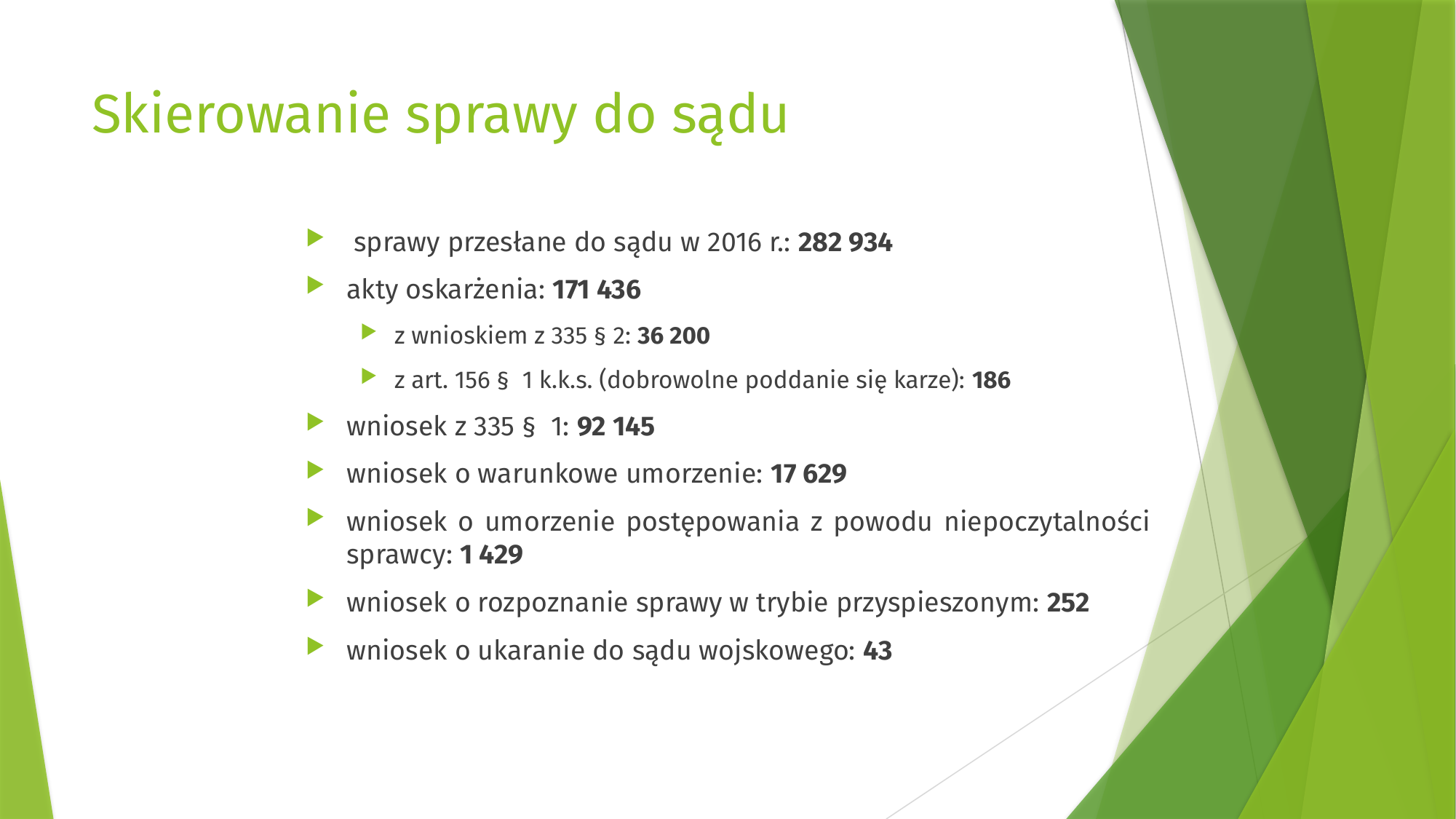

# Skierowanie sprawy do sądu
 sprawy przesłane do sądu w 2016 r.: 282 934
akty oskarżenia: 171 436
z wnioskiem z 335 § 2: 36 200
z art. 156 §  1 k.k.s. (dobrowolne poddanie się karze): 186
wniosek z 335 §  1: 92 145
wniosek o warunkowe umorzenie: 17 629
wniosek o umorzenie postępowania z powodu niepoczytalności sprawcy: 1 429
wniosek o rozpoznanie sprawy w trybie przyspieszonym: 252
wniosek o ukaranie do sądu wojskowego: 43